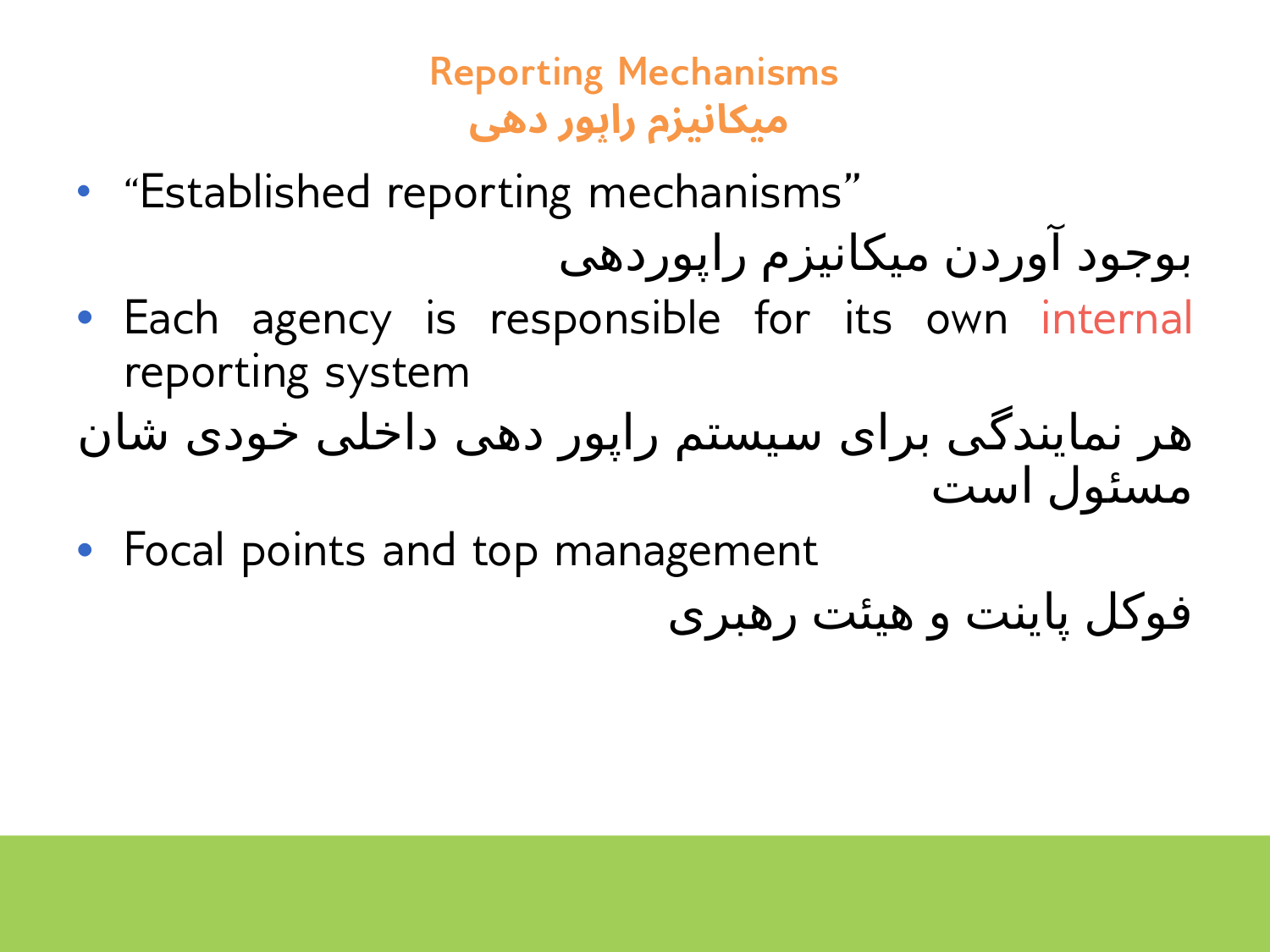

# Reporting Mechanisms میکانیزم راپور دهی
“Established reporting mechanisms”
بوجود آوردن میکانیزم راپوردهی
Each agency is responsible for its own internal reporting system
هر نمایندگی برای سیستم راپور دهی داخلی خودی شان مسئول است
Focal points and top management
فوکل پاینت و هیئت رهبری